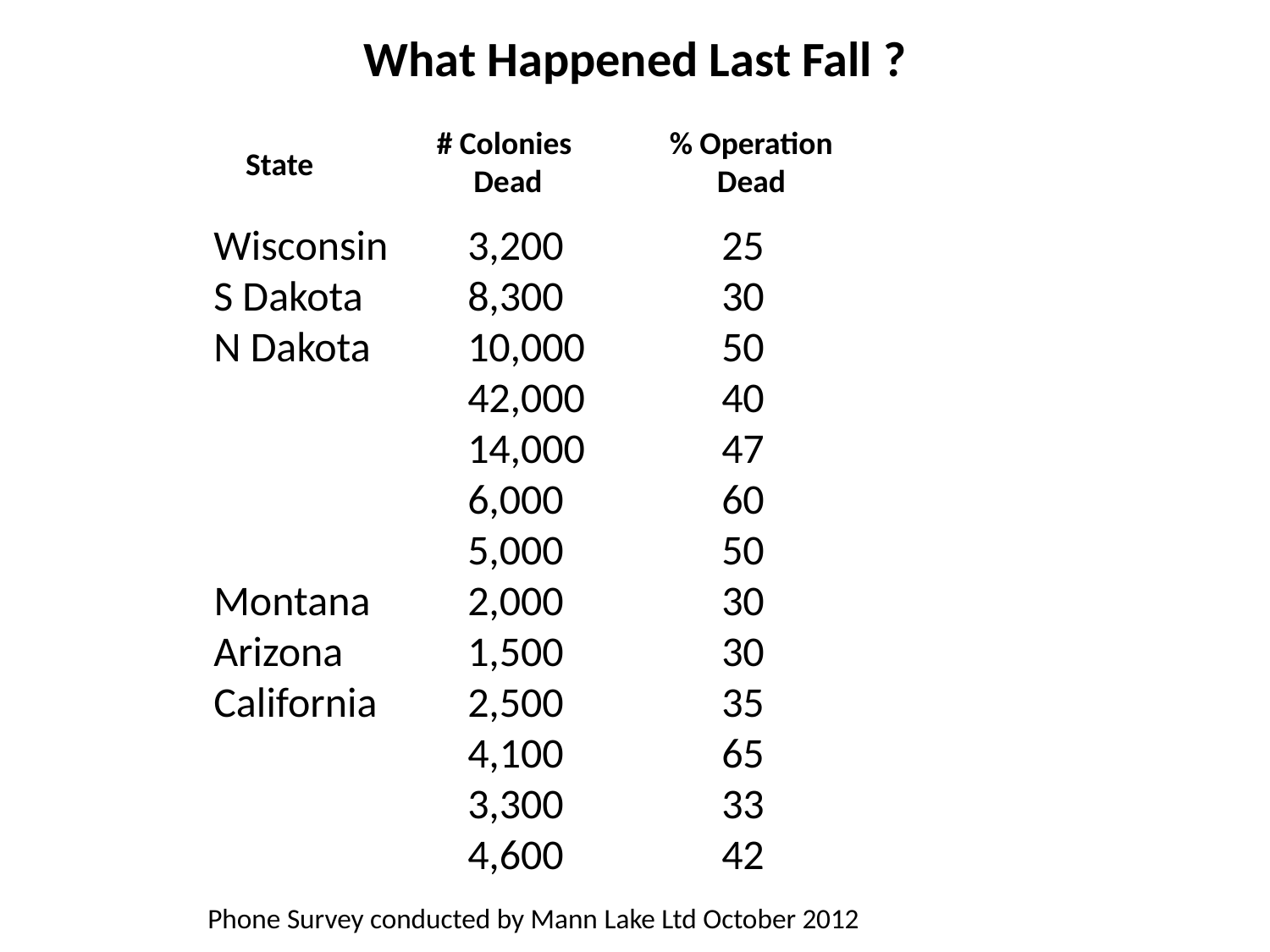

What Happened Last Fall ?
# Colonies
Dead
% Operation Dead
State
Wisconsin	3,200		25
S Dakota	8,300		30
N Dakota	10,000		50
		42,000		40
		14,000		47
		6,000		60
		5,000		50
Montana	2,000		30
Arizona	1,500		30
California	2,500		35
		4,100		65
		3,300		33
		4,600		42
Phone Survey conducted by Mann Lake Ltd October 2012